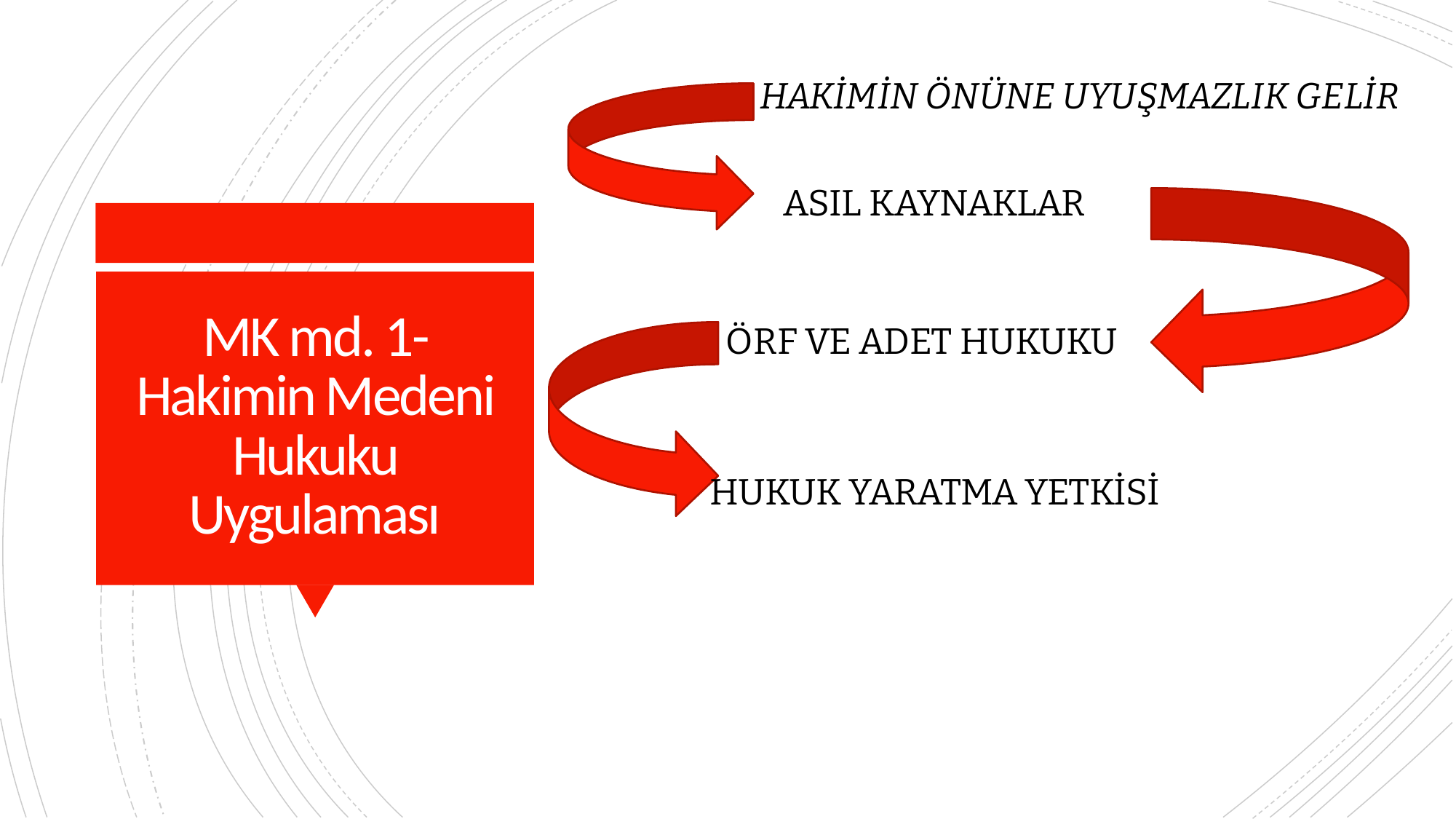

HAKİMİN ÖNÜNE UYUŞMAZLIK GELİR

ASIL KAYNAKLAR

# MK md. 1- Hakimin Medeni Hukuku Uygulaması
ÖRF VE ADET HUKUKU

HUKUK YARATMA YETKİSİ